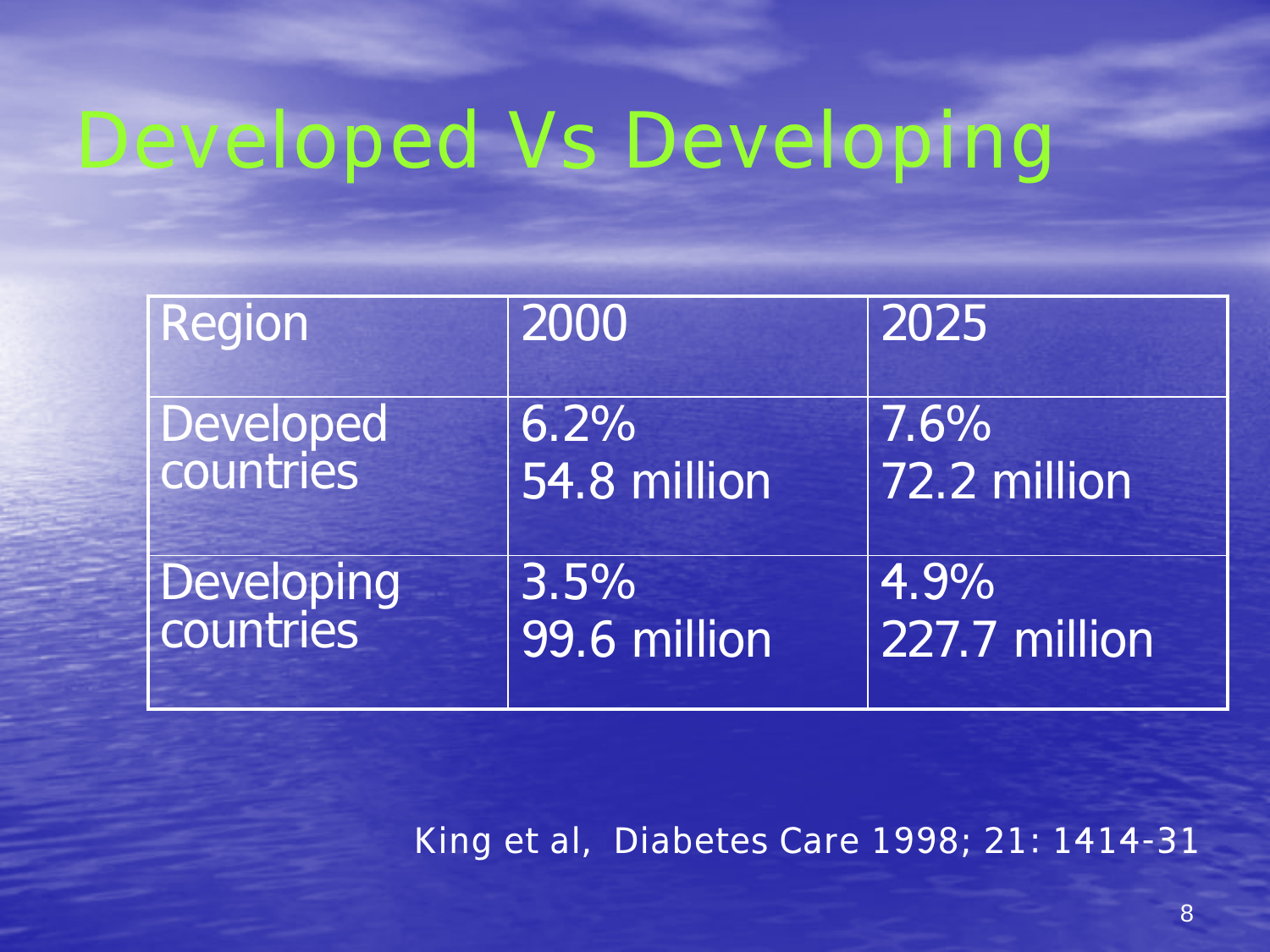

# Developed Vs Developing

| Region | 2000 | 2025 |
| --- | --- | --- |
| Developed countries | 6.2% 54.8 million | 7.6% 72.2 million |
| Developing countries | 3.5% 99.6 million | 4.9% 227.7 million |
King et al,  Diabetes Care 1998; 21: 1414-31

8